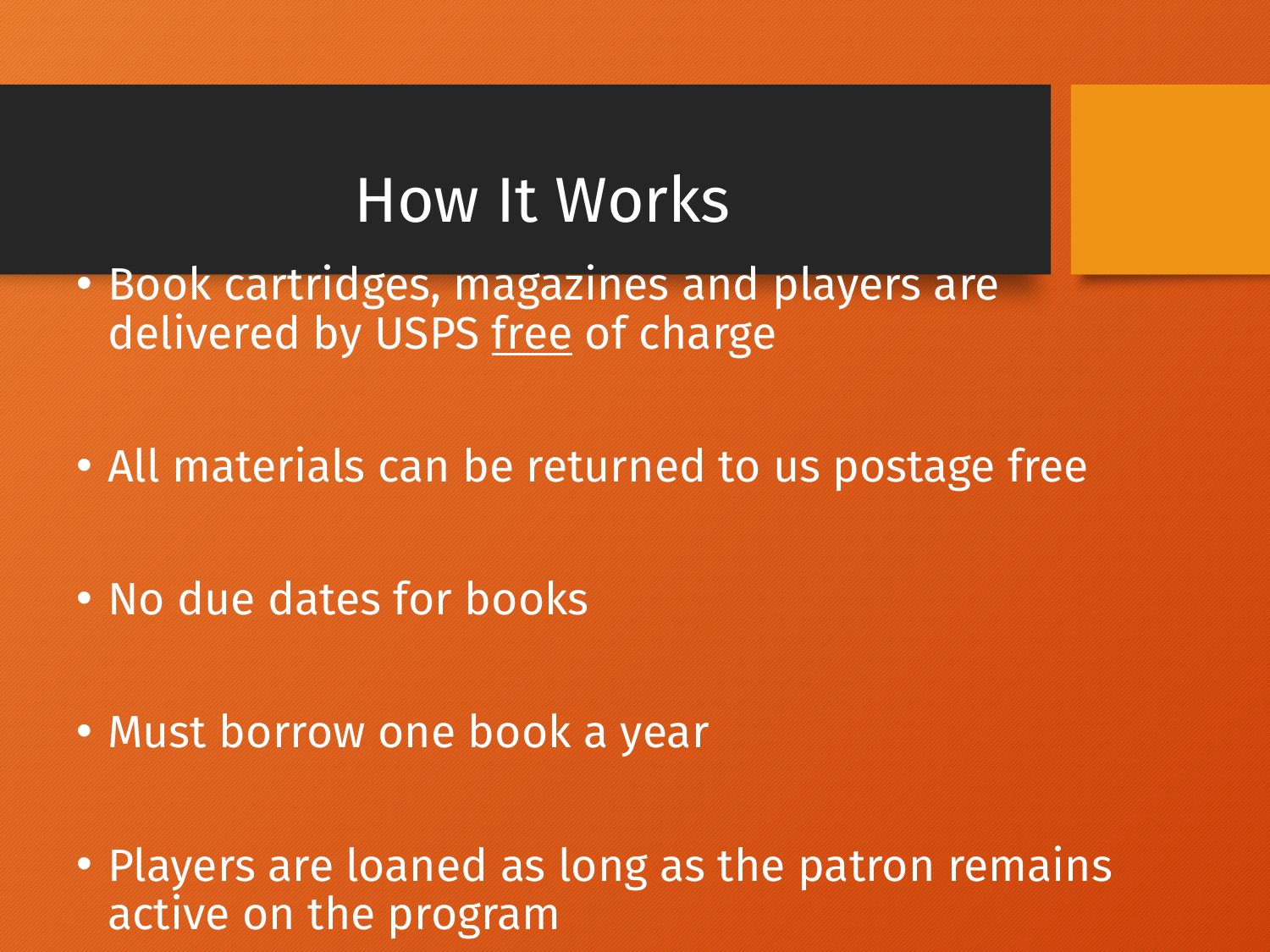

# How It Works
Book cartridges, magazines and players are delivered by USPS free of charge

All materials can be returned to us postage free

No due dates for books

Must borrow one book a year

Players are loaned as long as the patron remains active on the program